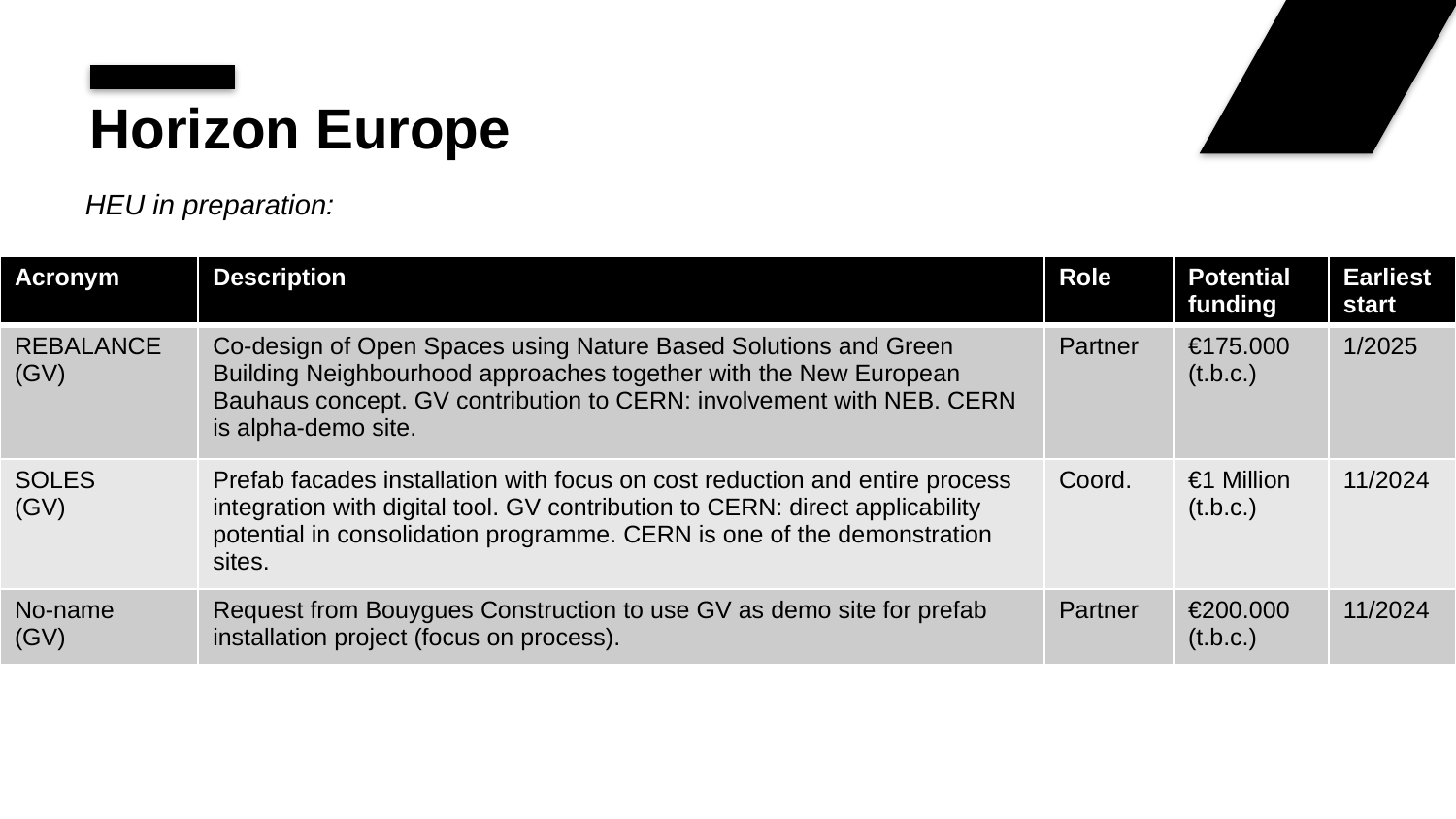

# Horizon Europe
HEU in preparation:
| Acronym | Description | Role | Potential funding | Earliest start |
| --- | --- | --- | --- | --- |
| REBALANCE (GV) | Co-design of Open Spaces using Nature Based Solutions and Green Building Neighbourhood approaches together with the New European Bauhaus concept. GV contribution to CERN: involvement with NEB. CERN is alpha-demo site. | Partner | €175.000 (t.b.c.) | 1/2025 |
| SOLES (GV) | Prefab facades installation with focus on cost reduction and entire process integration with digital tool. GV contribution to CERN: direct applicability potential in consolidation programme. CERN is one of the demonstration sites. | Coord. | €1 Million (t.b.c.) | 11/2024 |
| No-name (GV) | Request from Bouygues Construction to use GV as demo site for prefab installation project (focus on process). | Partner | €200.000 (t.b.c.) | 11/2024 |